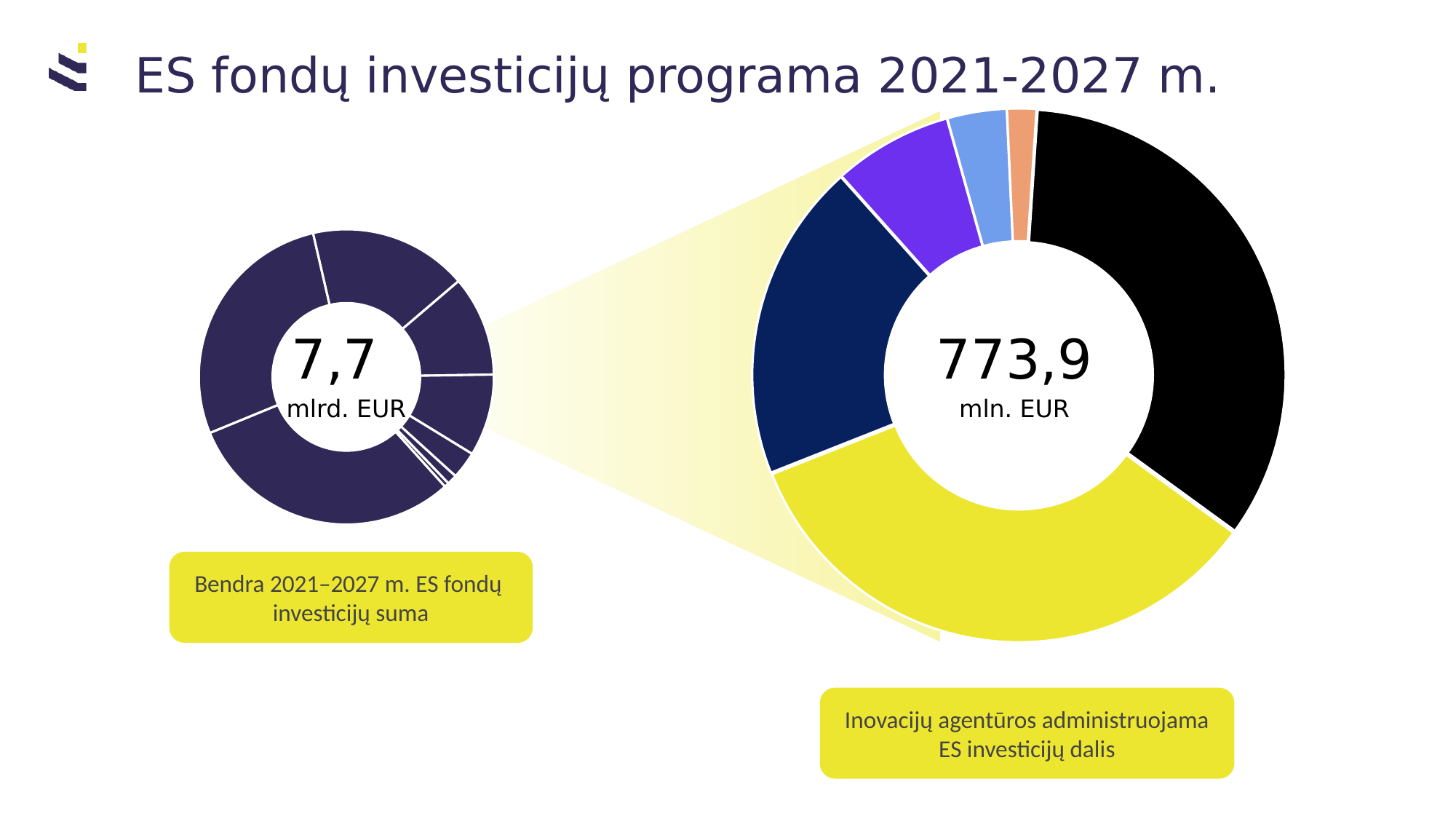

ES fondų investicijų programa 2021-2027 m.

### Chart

| Category | Pardavimas |
|---|---|
| sukurti nuoseklią inovacinės veiklos skatinimo sistemą | 263.2 |
| Skatinti įmones pereiti prie neutralios klimatui ekonomikos | 150.05 |
| Skatinti įmones skaitmenizuotis | 56.16 |
| įgyvendinti eksporto konkurencingumo augimą skatinančias priemones | 28.0 |
| Skatinti verslumą ir kurti paskatas įmonių augimui | 13.79 |
| Tesingos pertvarkos fondas | 262.7 |

### Chart

| Category | Pardavimas |
|---|---|
| Socialiai atsakingesnė Lietuva | 30.5 |
| Žalesnė Lietuva | 27.6 |
| Pažangesnė Lietuva | 17.4 |
| Piliečiams artimesnė Lietuva | 11.0 |
| Geriau sujungta Lietuva | 9.0 |
| Specialus prioritetas | 3.0 |
| Inovatyvūs sprendimai | 1.1 |
| Specialus priritetas | 0.5 |
7,7
mlrd. EUR

773,9
mln. EUR
Bendra 2021–2027 m. ES fondų
investicijų suma
Inovacijų agentūros administruojama ES investicijų dalis